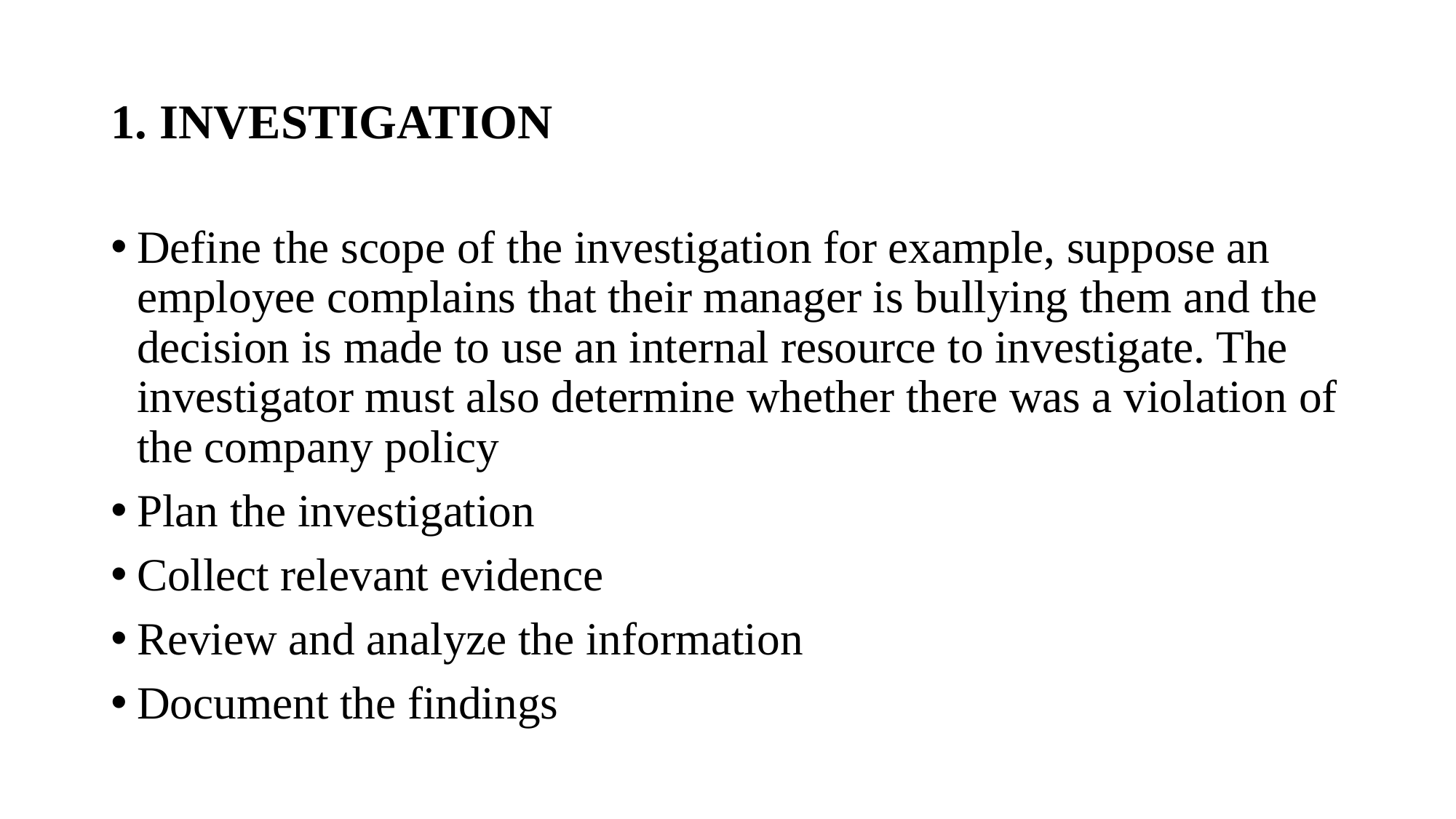

# 1. INVESTIGATION
Define the scope of the investigation for example, suppose an employee complains that their manager is bullying them and the decision is made to use an internal resource to investigate. The investigator must also determine whether there was a violation of the company policy
Plan the investigation
Collect relevant evidence
Review and analyze the information
Document the findings